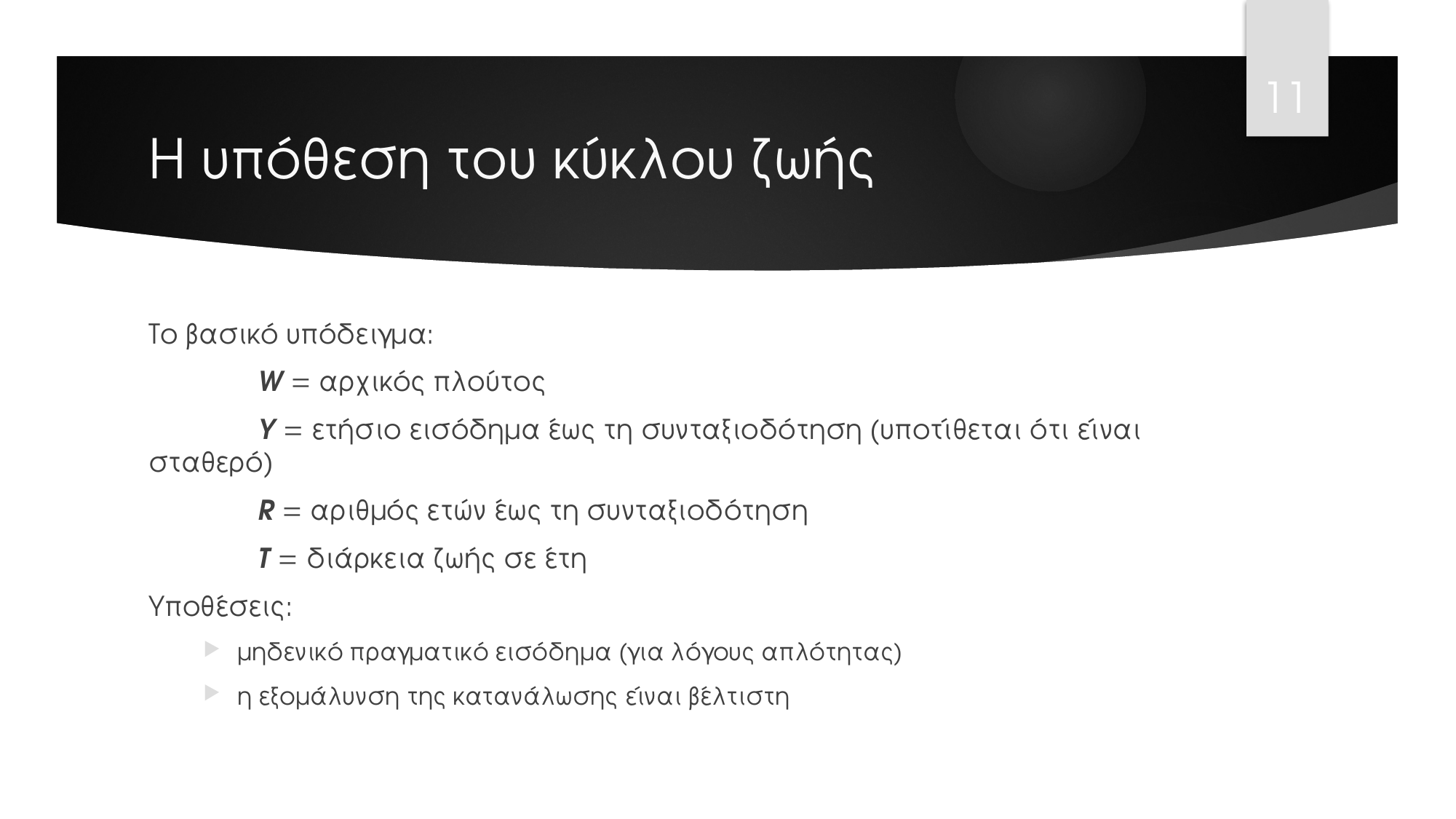

11
# Η υπόθεση του κύκλου ζωής
Το βασικό υπόδειγμα:
	W = αρχικός πλούτος
	Y = ετήσιο εισόδημα έως τη συνταξιοδότηση (υποτίθεται ότι είναι σταθερό)
	R = αριθμός ετών έως τη συνταξιοδότηση
	T = διάρκεια ζωής σε έτη
Υποθέσεις:
μηδενικό πραγματικό εισόδημα (για λόγους απλότητας)
η εξομάλυνση της κατανάλωσης είναι βέλτιστη